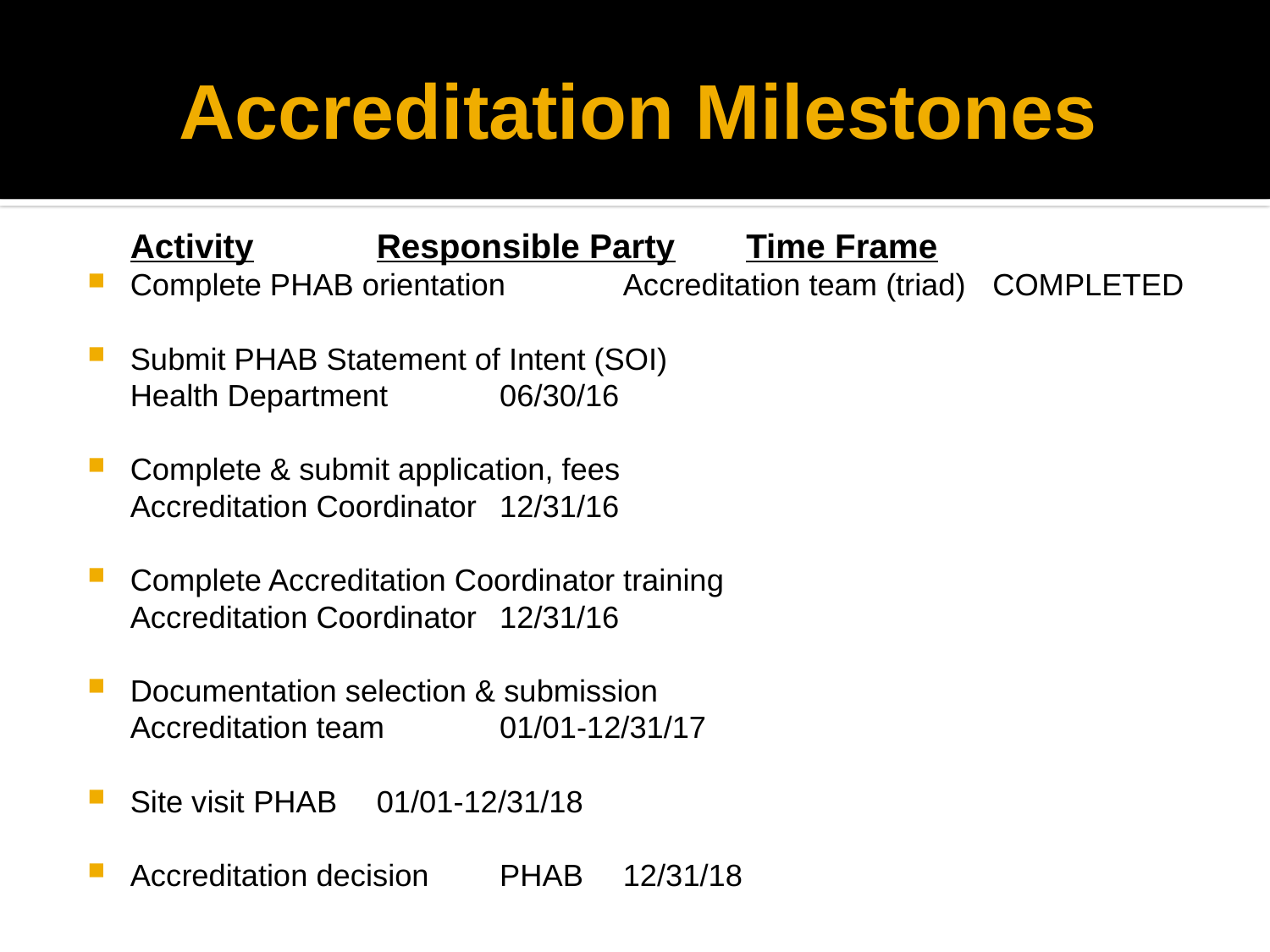

# Accreditation Milestones
	Activity			Responsible Party	Time Frame
Complete PHAB orientation	Accreditation team (triad)	COMPLETED

Submit PHAB Statement of Intent (SOI)
					Health Department	06/30/16

Complete & submit application, fees
					Accreditation Coordinator	12/31/16

Complete Accreditation Coordinator training
					Accreditation Coordinator	12/31/16

Documentation selection & submission
					Accreditation team		01/01-12/31/17

Site visit			PHAB			01/01-12/31/18

Accreditation decision		PHAB			12/31/18